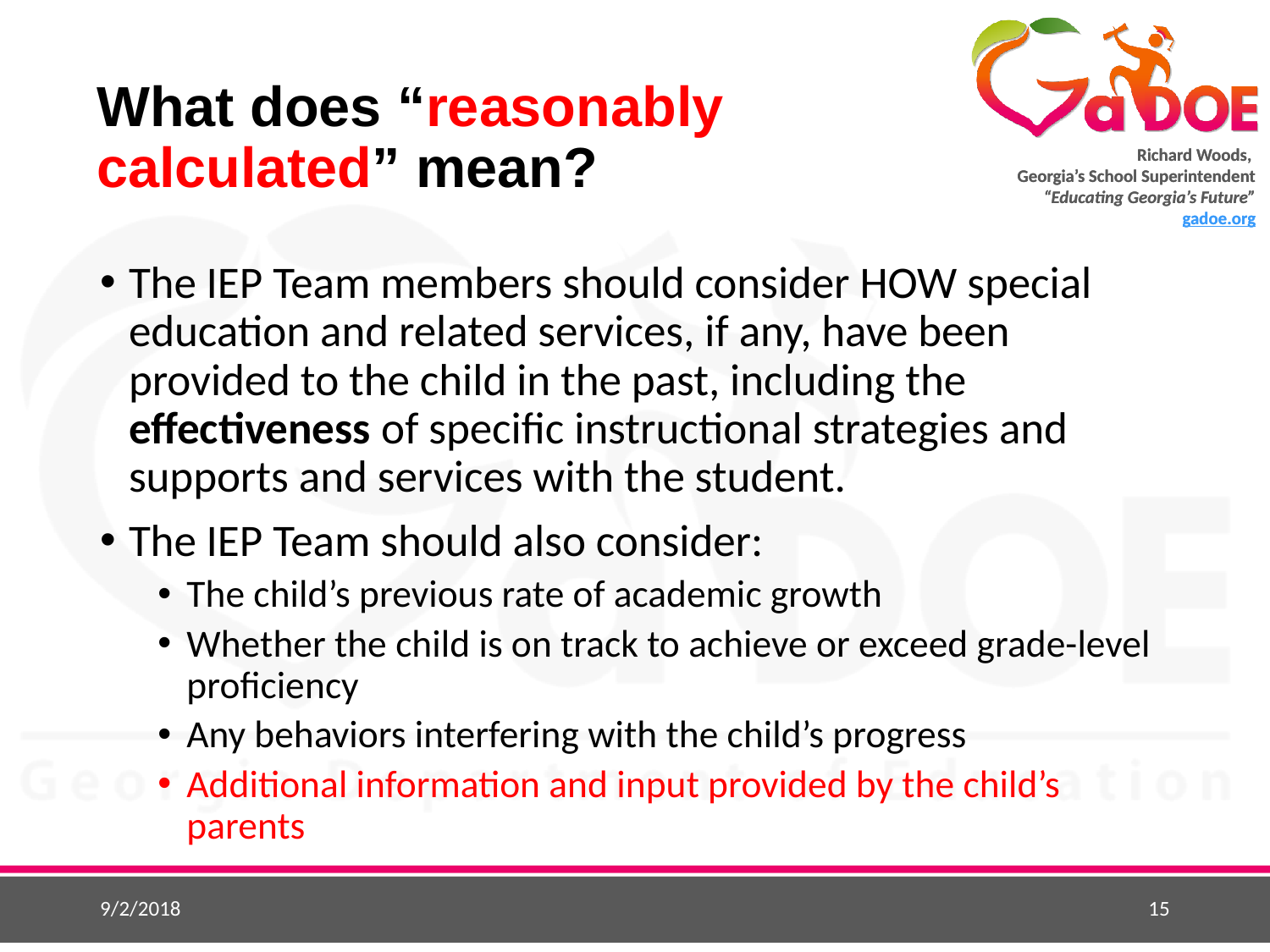

# What does “reasonably calculated” mean?
The IEP Team members should consider HOW special education and related services, if any, have been provided to the child in the past, including the effectiveness of specific instructional strategies and supports and services with the student.
The IEP Team should also consider:
The child’s previous rate of academic growth
Whether the child is on track to achieve or exceed grade-level proficiency
Any behaviors interfering with the child’s progress
Additional information and input provided by the child’s parents
9/2/2018
15